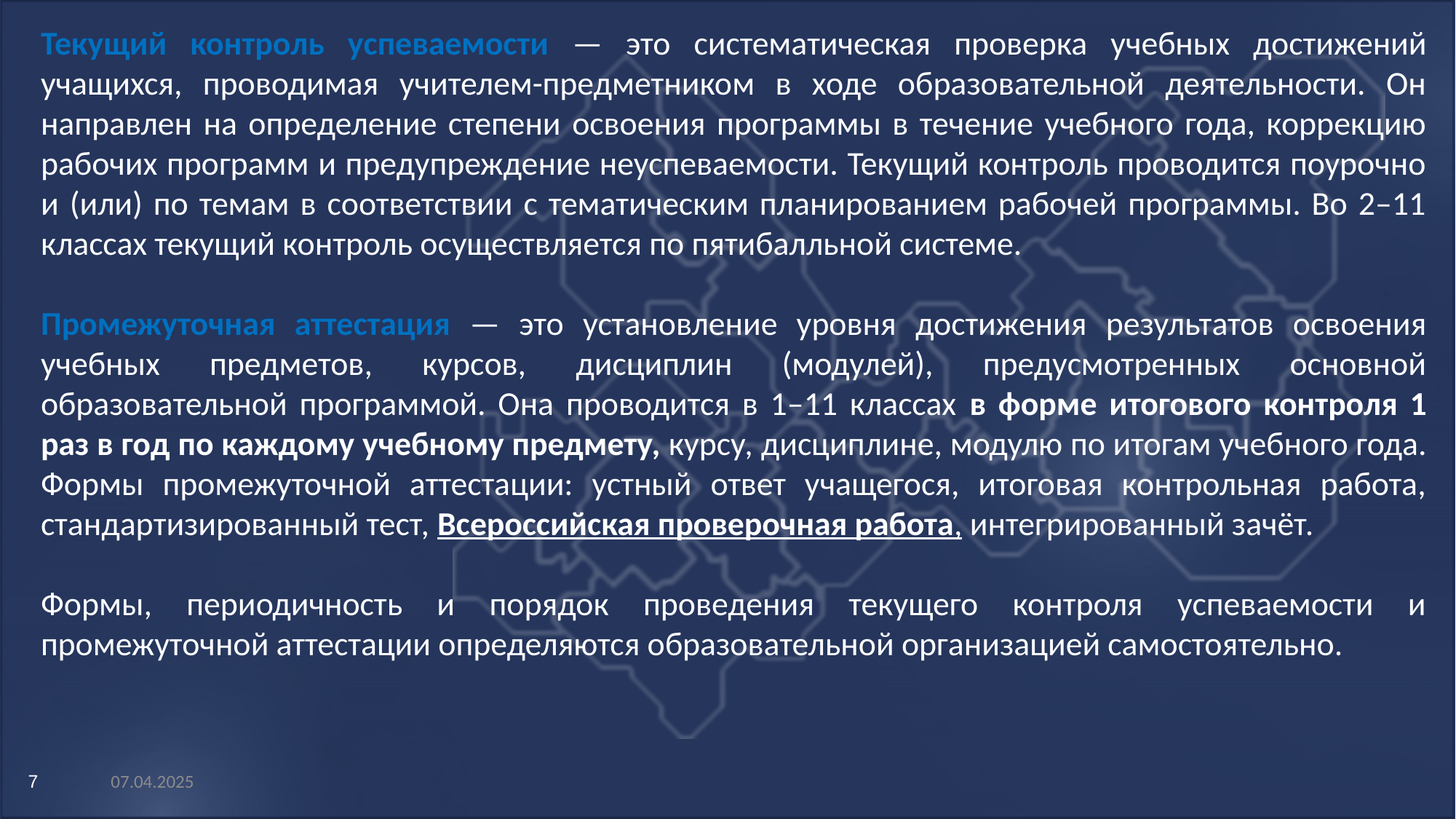

Текущий контроль успеваемости — это систематическая проверка учебных достижений учащихся, проводимая учителем-предметником в ходе образовательной деятельности. Он направлен на определение степени освоения программы в течение учебного года, коррекцию рабочих программ и предупреждение неуспеваемости. Текущий контроль проводится поурочно и (или) по темам в соответствии с тематическим планированием рабочей программы. Во 2–11 классах текущий контроль осуществляется по пятибалльной системе.

Промежуточная аттестация — это установление уровня достижения результатов освоения учебных предметов, курсов, дисциплин (модулей), предусмотренных основной образовательной программой. Она проводится в 1–11 классах в форме итогового контроля 1 раз в год по каждому учебному предмету, курсу, дисциплине, модулю по итогам учебного года. Формы промежуточной аттестации: устный ответ учащегося, итоговая контрольная работа, стандартизированный тест, Всероссийская проверочная работа, интегрированный зачёт.

Формы, периодичность и порядок проведения текущего контроля успеваемости и промежуточной аттестации определяются образовательной организацией самостоятельно.
07.04.2025
7